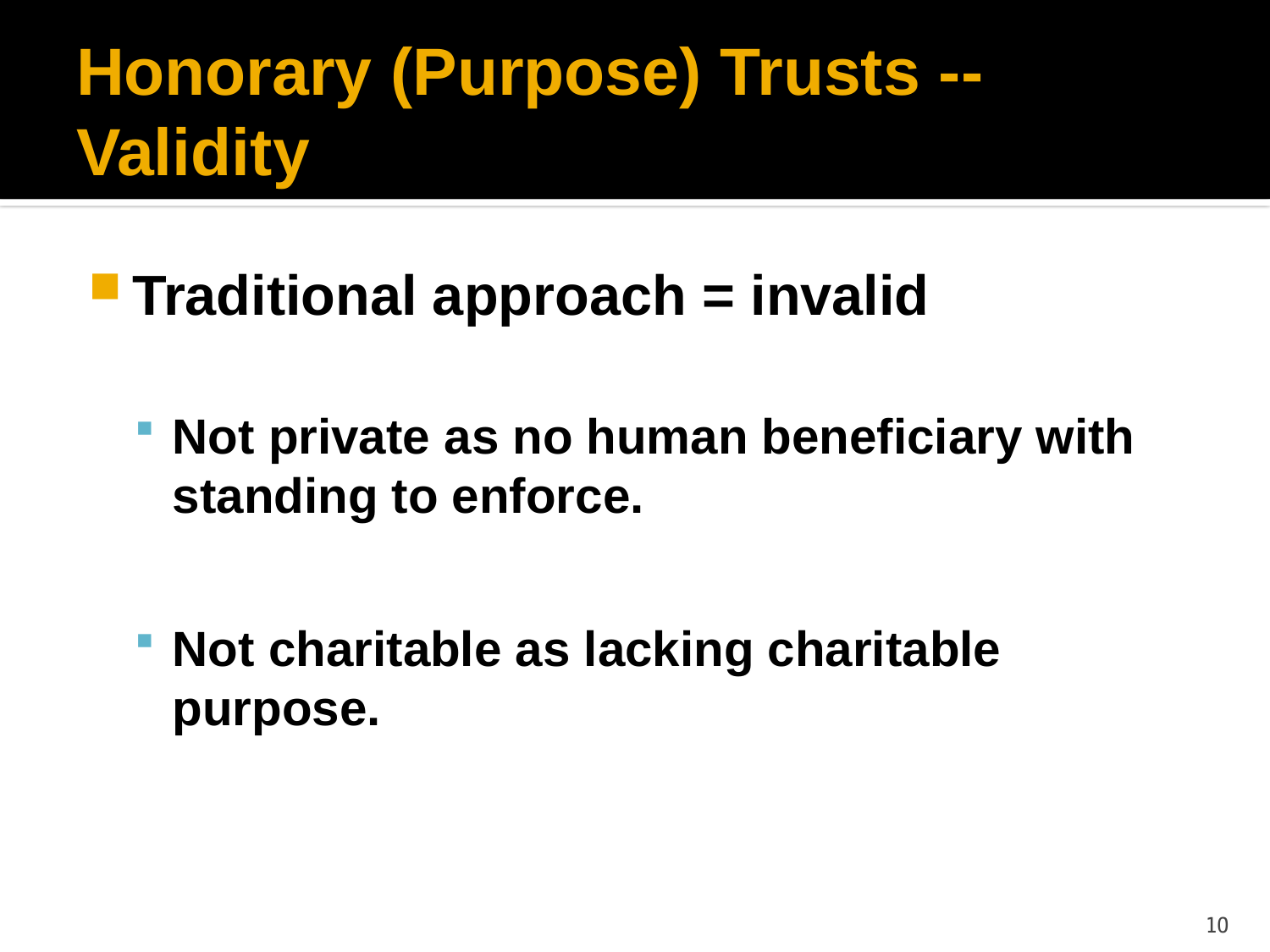

# Honorary (Purpose) Trusts -- Validity
Traditional approach = invalid

Not private as no human beneficiary with standing to enforce.

Not charitable as lacking charitable purpose.
10